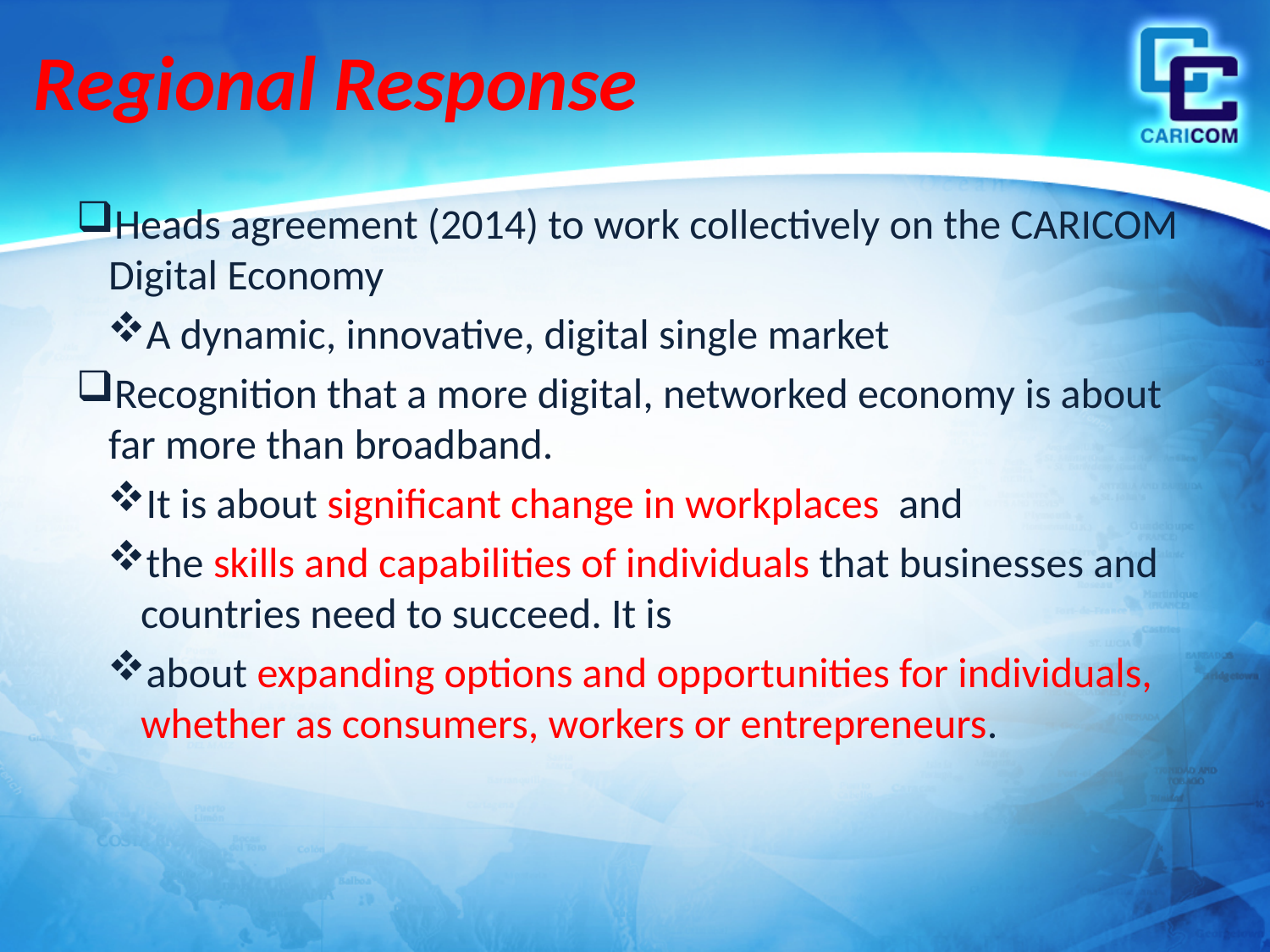

# Regional Response
Heads agreement (2014) to work collectively on the CARICOM Digital Economy
A dynamic, innovative, digital single market
Recognition that a more digital, networked economy is about far more than broadband.
It is about significant change in workplaces  and
the skills and capabilities of individuals that businesses and countries need to succeed. It is
about expanding options and opportunities for individuals, whether as consumers, workers or entrepreneurs.